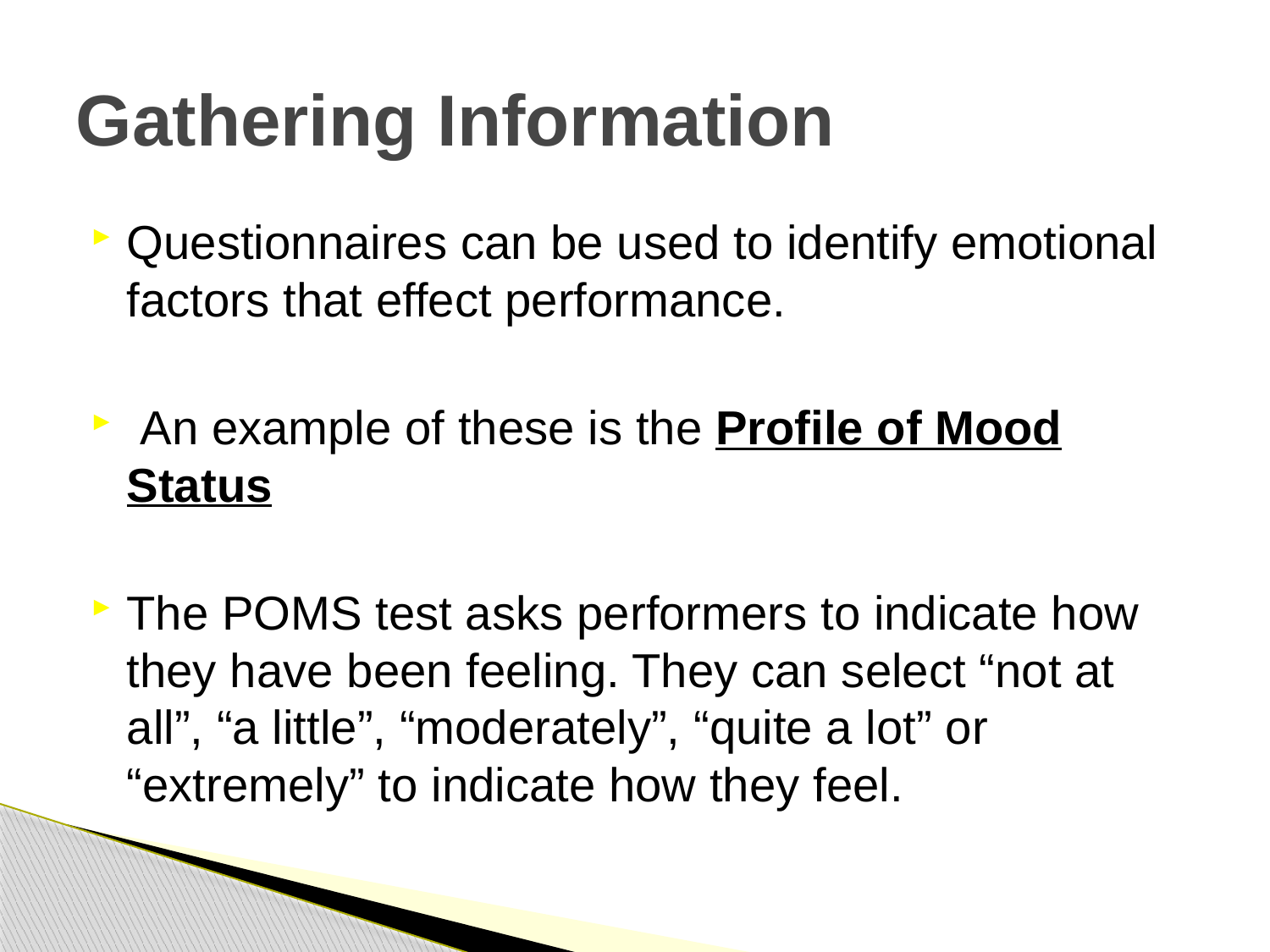

# Gathering Information
Questionnaires can be used to identify emotional factors that effect performance.

 An example of these is the Profile of Mood Status

The POMS test asks performers to indicate how they have been feeling. They can select “not at all”, “a little”, “moderately”, “quite a lot” or “extremely” to indicate how they feel.